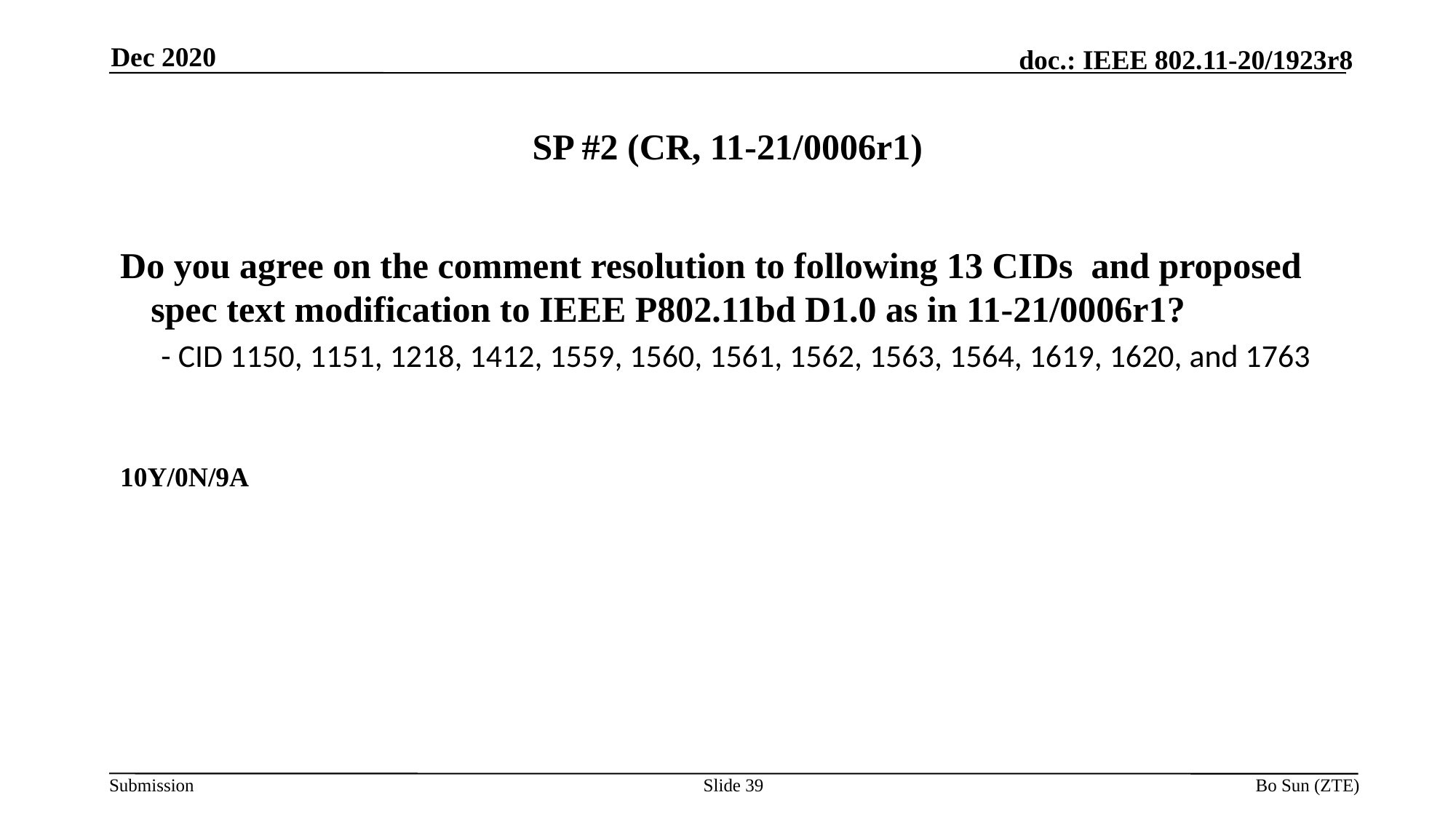

Dec 2020
# SP #2 (CR, 11-21/0006r1)
Do you agree on the comment resolution to following 13 CIDs  and proposed spec text modification to IEEE P802.11bd D1.0 as in 11-21/0006r1?
- CID 1150, 1151, 1218, 1412, 1559, 1560, 1561, 1562, 1563, 1564, 1619, 1620, and 1763

10Y/0N/9A
Slide 39
Bo Sun (ZTE)